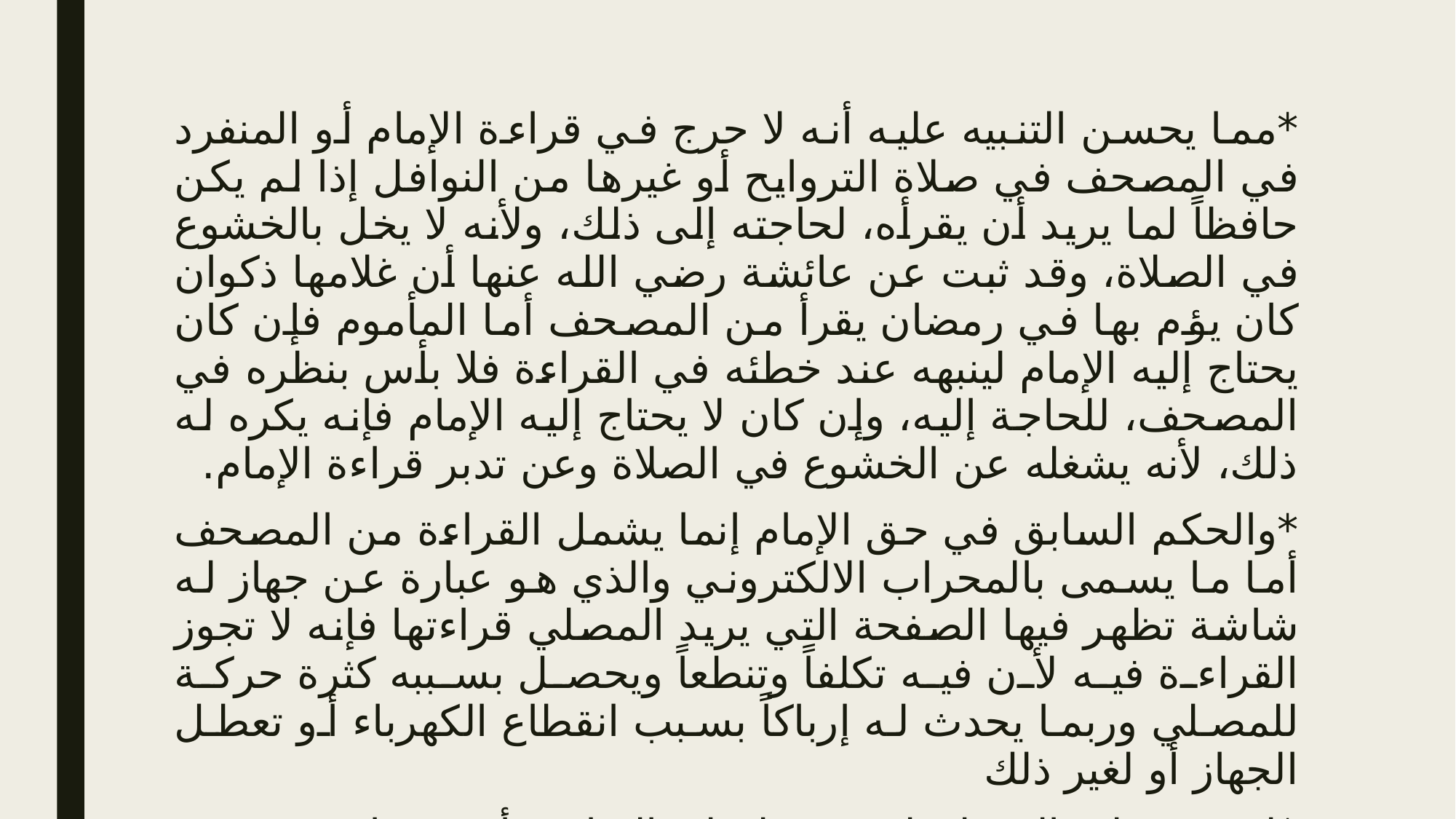

*مما يحسن التنبيه عليه أنه لا حرج في قراءة الإمام أو المنفرد في المصحف في صلاة التروايح أو غيرها من النوافل إذا لم يكن حافظاً لما يريد أن يقرأه، لحاجته إلى ذلك، ولأنه لا يخل بالخشوع في الصلاة، وقد ثبت عن عائشة رضي الله عنها أن غلامها ذكوان كان يؤم بها في رمضان يقرأ من المصحف أما المأموم فإن كان يحتاج إليه الإمام لينبهه عند خطئه في القراءة فلا بأس بنظره في المصحف، للحاجة إليه، وإن كان لا يحتاج إليه الإمام فإنه يكره له ذلك، لأنه يشغله عن الخشوع في الصلاة وعن تدبر قراءة الإمام.
*والحكم السابق في حق الإمام إنما يشمل القراءة من المصحف أما ما يسمى بالمحراب الالكتروني والذي هو عبارة عن جهاز له شاشة تظهر فيها الصفحة التي يريد المصلي قراءتها فإنه لا تجوز القراءة فيه لأن فيه تكلفاً وتنطعاً ويحصل بسببه كثرة حركة للمصلي وربما يحدث له إرباكاً بسبب انقطاع الكهرباء أو تعطل الجهاز أو لغير ذلك
*لا حرج على المسلم لو ذهب لصلاة التراويح أو غيرها في مسجد غير المسجد القريب منه من أجل حسن قراءة الإمام، ليكون ذلك معيناً له على القيام وعلى الخشوع في الصلاة وتدبر القرقراءة إذا لم يكن في ذلك مفسدة، كما كان الصحابة كمعاذ يذهبون إلى مسجد النبي صلى الله عليه وسلم للصلاة فيه (عمدة الفقه للجبرين)